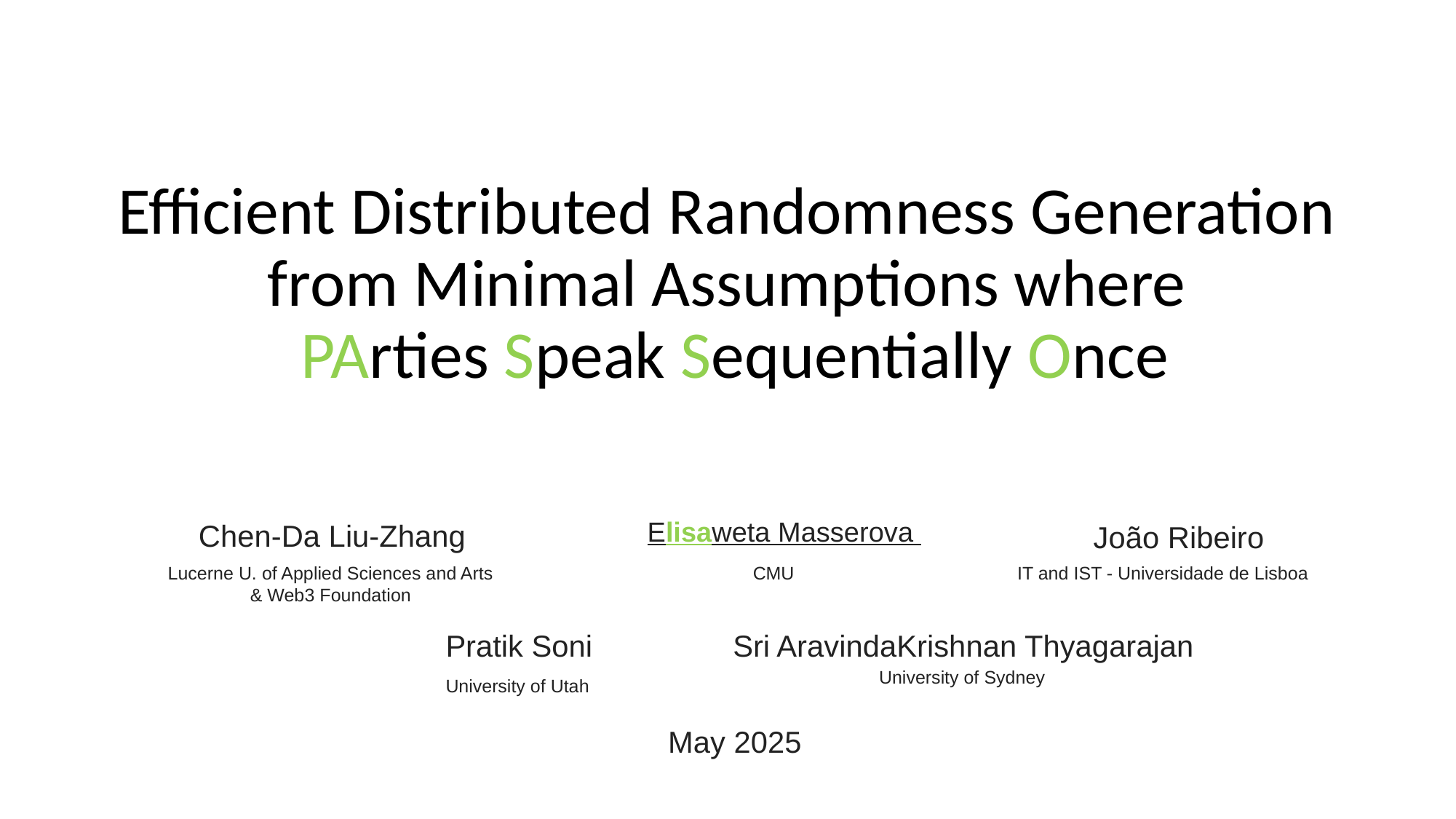

# Efficient Distributed Randomness Generation from Minimal Assumptions where PArties Speak Sequentially Once
Chen-Da Liu-Zhang
Elisaweta Masserova
João Ribeiro
Lucerne U. of Applied Sciences and Arts & Web3 Foundation
CMU
IT and IST - Universidade de Lisboa
Pratik Soni
Sri AravindaKrishnan Thyagarajan
University of Sydney
University of Utah
May 2025